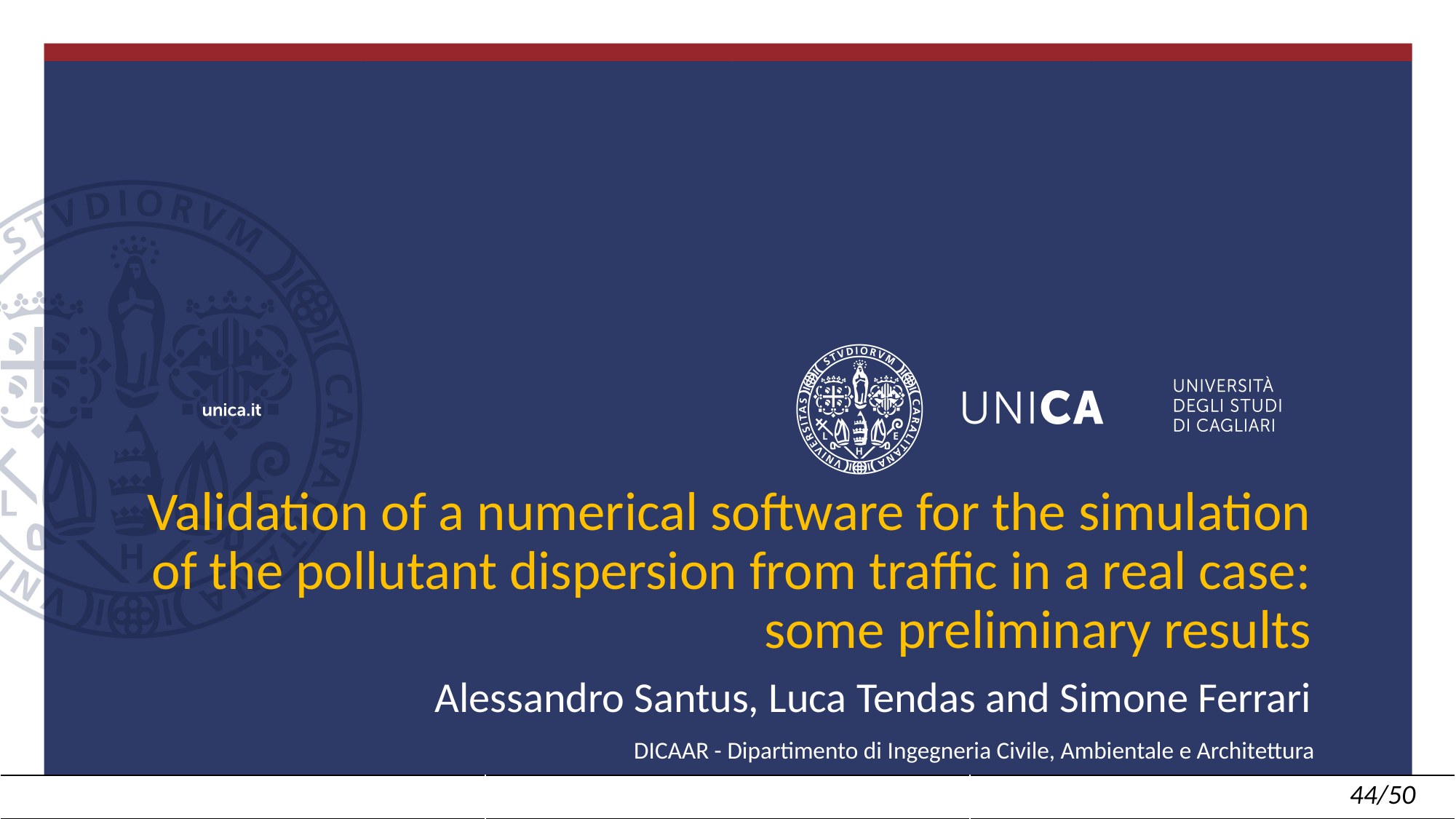

Validation of a numerical software for the simulation of the pollutant dispersion from traffic in a real case: some preliminary results
Alessandro Santus, Luca Tendas and Simone Ferrari
DICAAR - Dipartimento di Ingegneria Civile, Ambientale e Architettura
|  |  | 44/50 |
| --- | --- | --- |